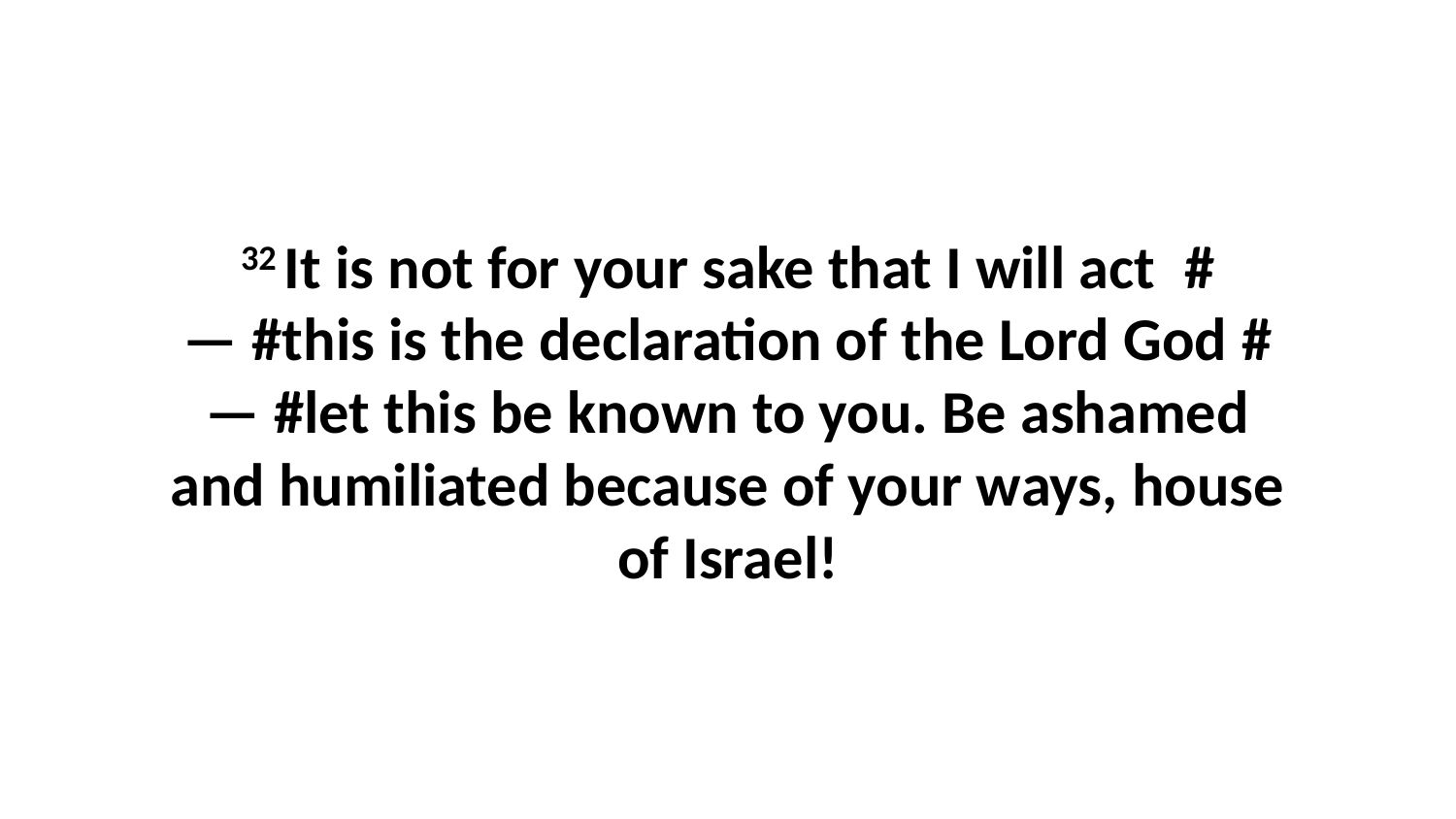

32 It is not for your sake that I will act  #— #this is the declaration of the Lord God #— #let this be known to you. Be ashamed and humiliated because of your ways, house of Israel!